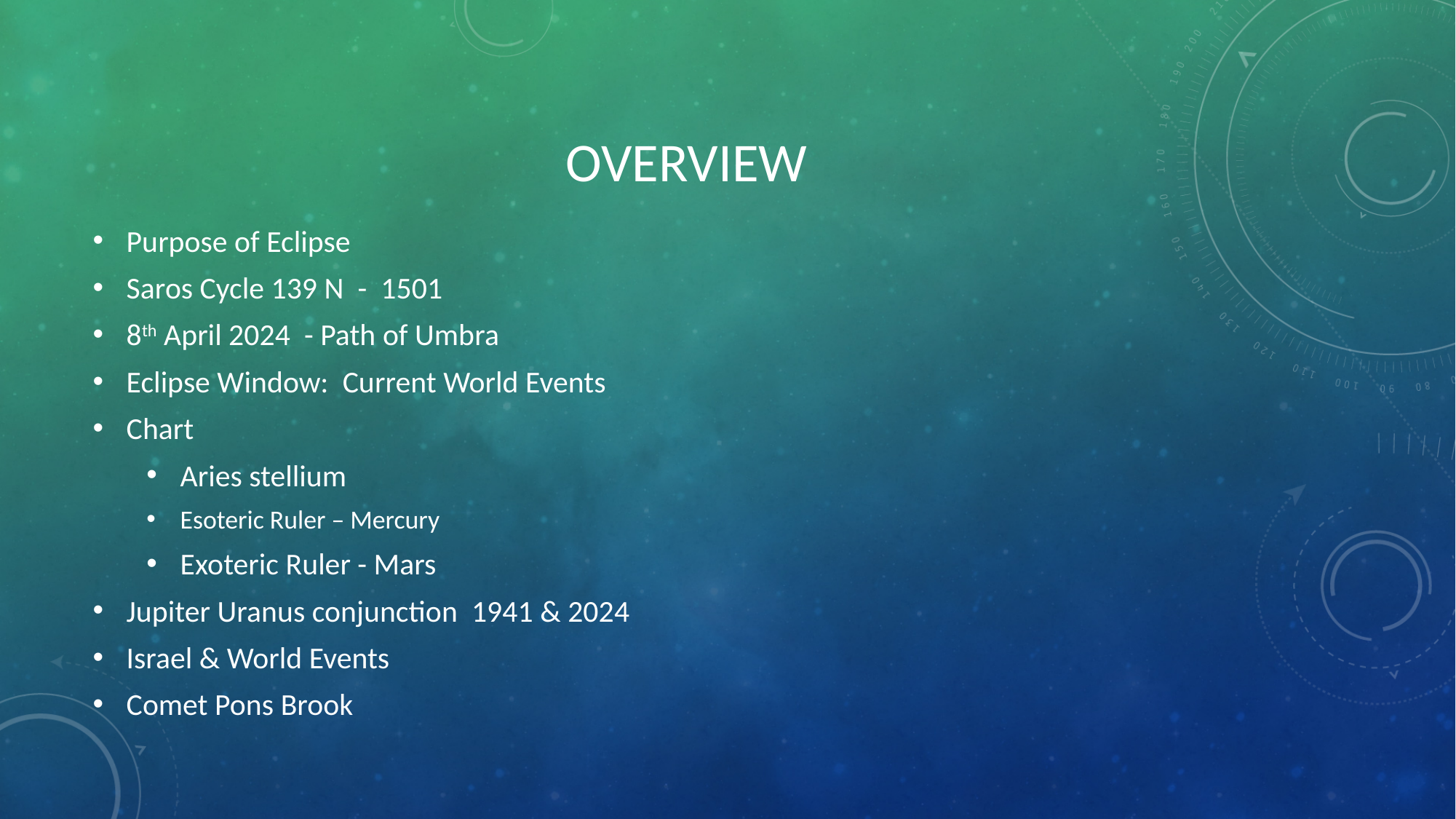

# OVERVIEW
Purpose of Eclipse
Saros Cycle 139 N  -  1501
8th April 2024  - Path of Umbra
Eclipse Window:  Current World Events
Chart
Aries stellium
Esoteric Ruler – Mercury
Exoteric Ruler - Mars
Jupiter Uranus conjunction  1941 & 2024
Israel & World Events
Comet Pons Brook